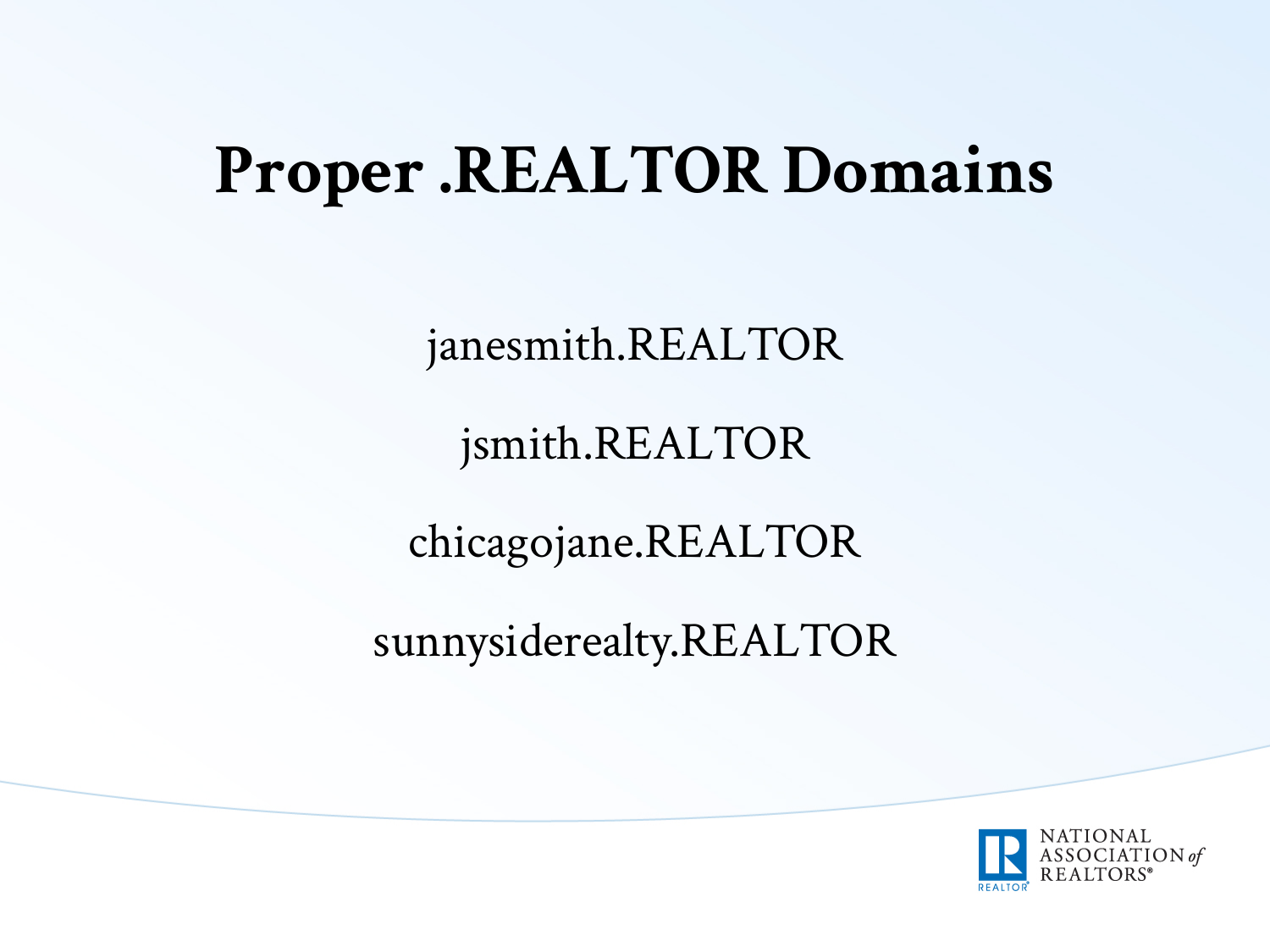

# Proper .REALTOR Domains
janesmith.REALTOR
jsmith.REALTOR
chicagojane.REALTOR
sunnysiderealty.REALTOR